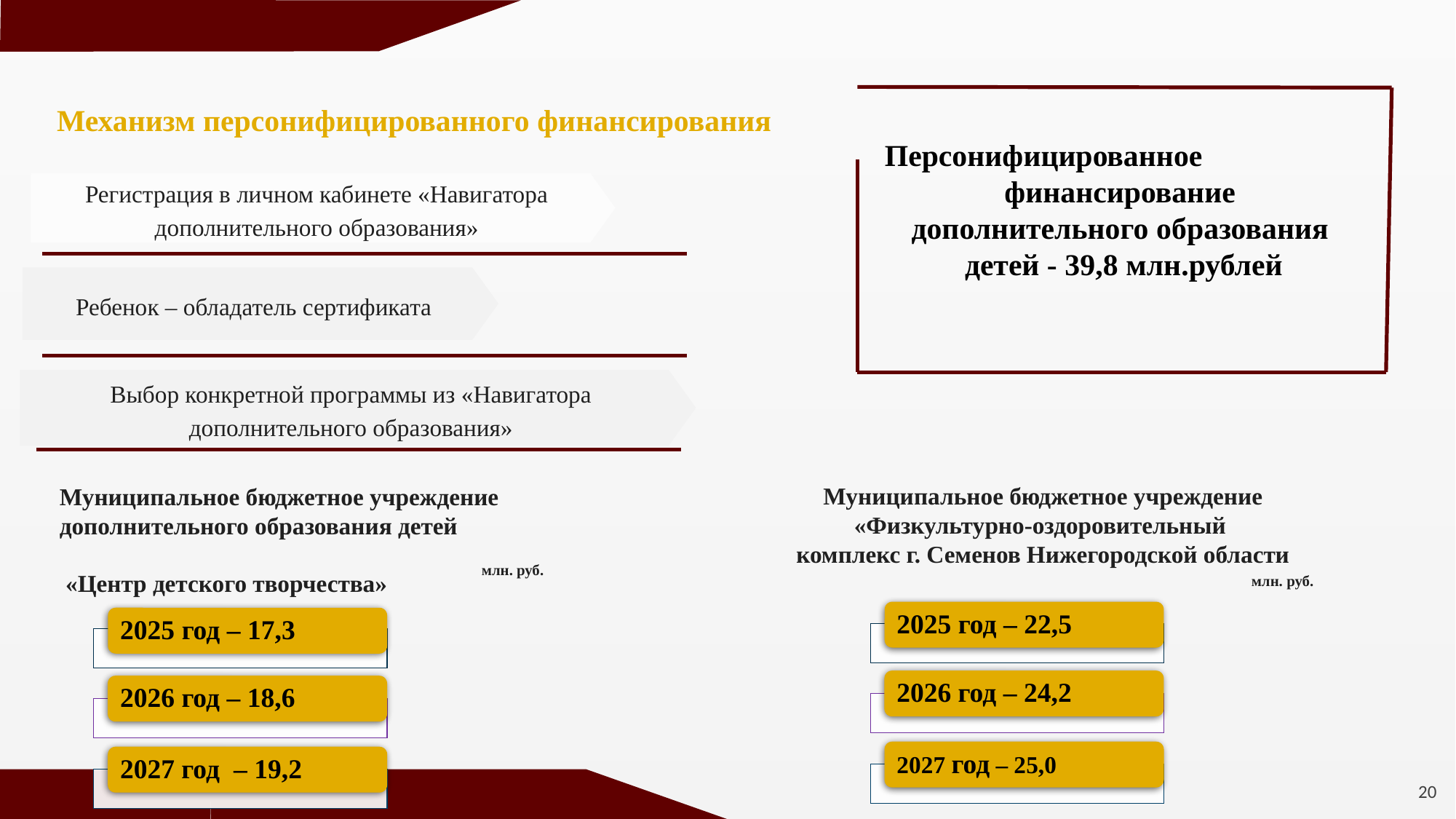

Механизм персонифицированного финансирования
Персонифицированное                      финансирование
дополнительного образования
детей - 39,8 млн.рублей
Регистрация в личном кабинете «Навигатора дополнительного образования»
Ребенок – обладатель сертификата
Выбор конкретной программы из «Навигатора дополнительного образования»
Муниципальное бюджетное учреждение «Физкультурно-оздоровительный
комплекс г. Семенов Нижегородской области
Муниципальное бюджетное учреждение дополнительного образования детей
 «Центр детского творчества»
             млн. руб.
             млн. руб.
2025 год – 22,5
2026 год – 24,2
2027 год – 25,0
2025 год – 17,3
2026 год – 18,6
2027 год  – 19,2
20